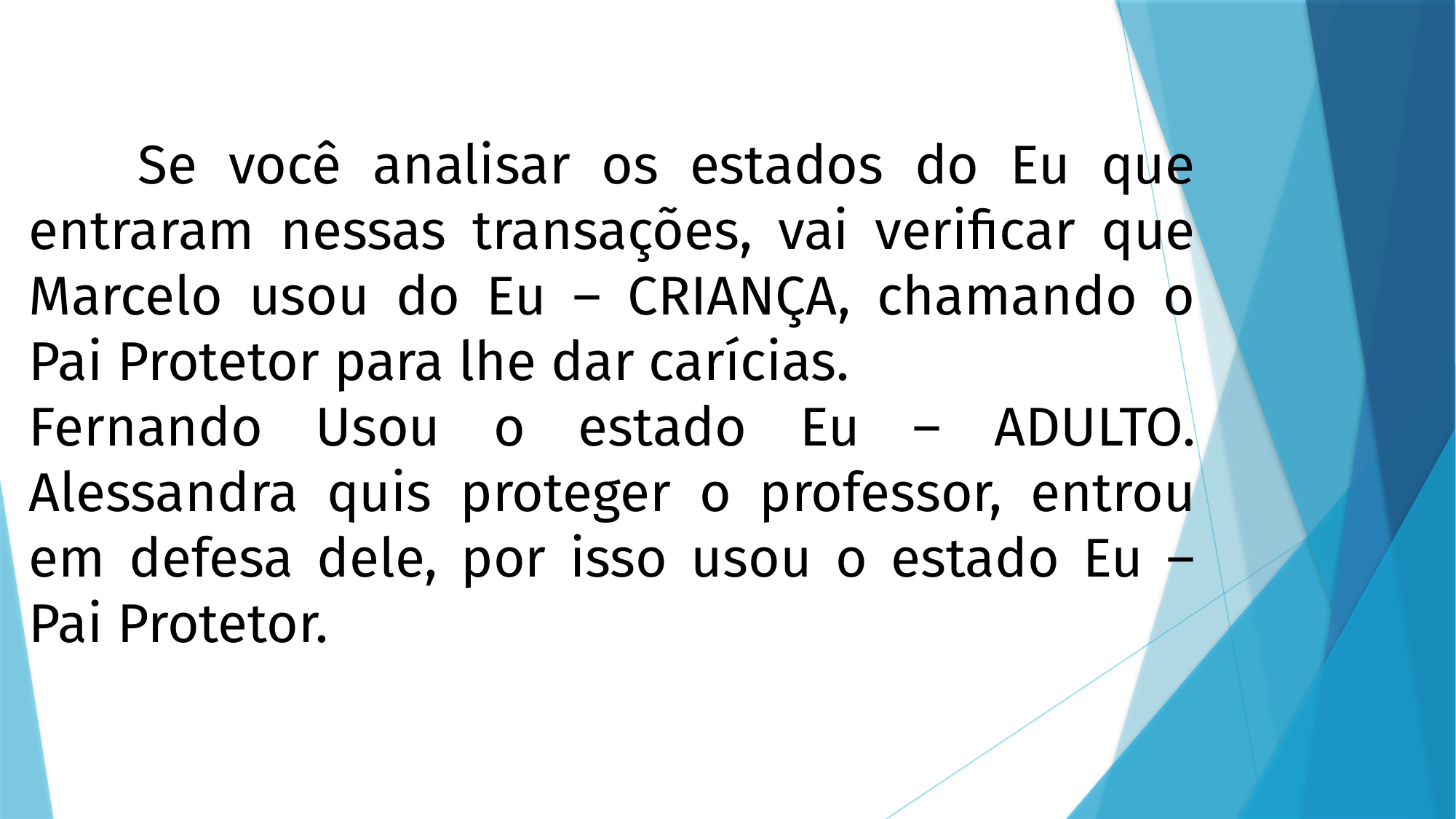

Se você analisar os estados do Eu que entraram nessas transações, vai verificar que Marcelo usou do Eu – CRIANÇA, chamando o Pai Protetor para lhe dar carícias.
Fernando Usou o estado Eu – ADULTO. Alessandra quis proteger o professor, entrou em defesa dele, por isso usou o estado Eu – Pai Protetor.